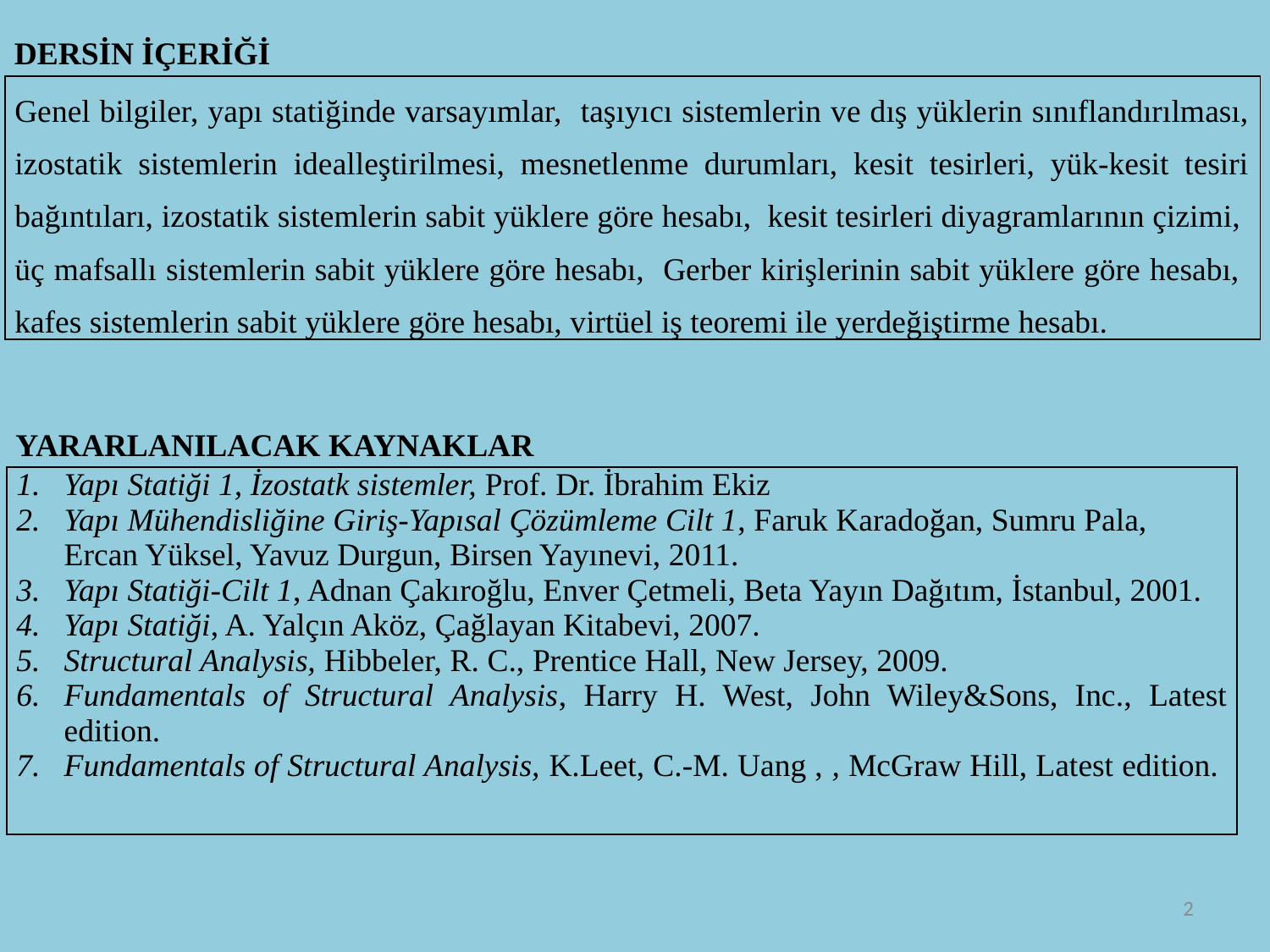

DERSİN İÇERİĞİ
| Genel bilgiler, yapı statiğinde varsayımlar, taşıyıcı sistemlerin ve dış yüklerin sınıflandırılması, izostatik sistemlerin idealleştirilmesi, mesnetlenme durumları, kesit tesirleri, yük-kesit tesiri bağıntıları, izostatik sistemlerin sabit yüklere göre hesabı, kesit tesirleri diyagramlarının çizimi, üç mafsallı sistemlerin sabit yüklere göre hesabı, Gerber kirişlerinin sabit yüklere göre hesabı, kafes sistemlerin sabit yüklere göre hesabı, virtüel iş teoremi ile yerdeğiştirme hesabı. |
| --- |
YARARLANILACAK KAYNAKLAR
| Yapı Statiği 1, İzostatk sistemler, Prof. Dr. İbrahim Ekiz Yapı Mühendisliğine Giriş-Yapısal Çözümleme Cilt 1, Faruk Karadoğan, Sumru Pala, Ercan Yüksel, Yavuz Durgun, Birsen Yayınevi, 2011. Yapı Statiği-Cilt 1, Adnan Çakıroğlu, Enver Çetmeli, Beta Yayın Dağıtım, İstanbul, 2001. Yapı Statiği, A. Yalçın Aköz, Çağlayan Kitabevi, 2007. Structural Analysis, Hibbeler, R. C., Prentice Hall, New Jersey, 2009. Fundamentals of Structural Analysis, Harry H. West, John Wiley&Sons, Inc., Latest edition. Fundamentals of Structural Analysis, K.Leet, C.-M. Uang , , McGraw Hill, Latest edition. |
| --- |
2